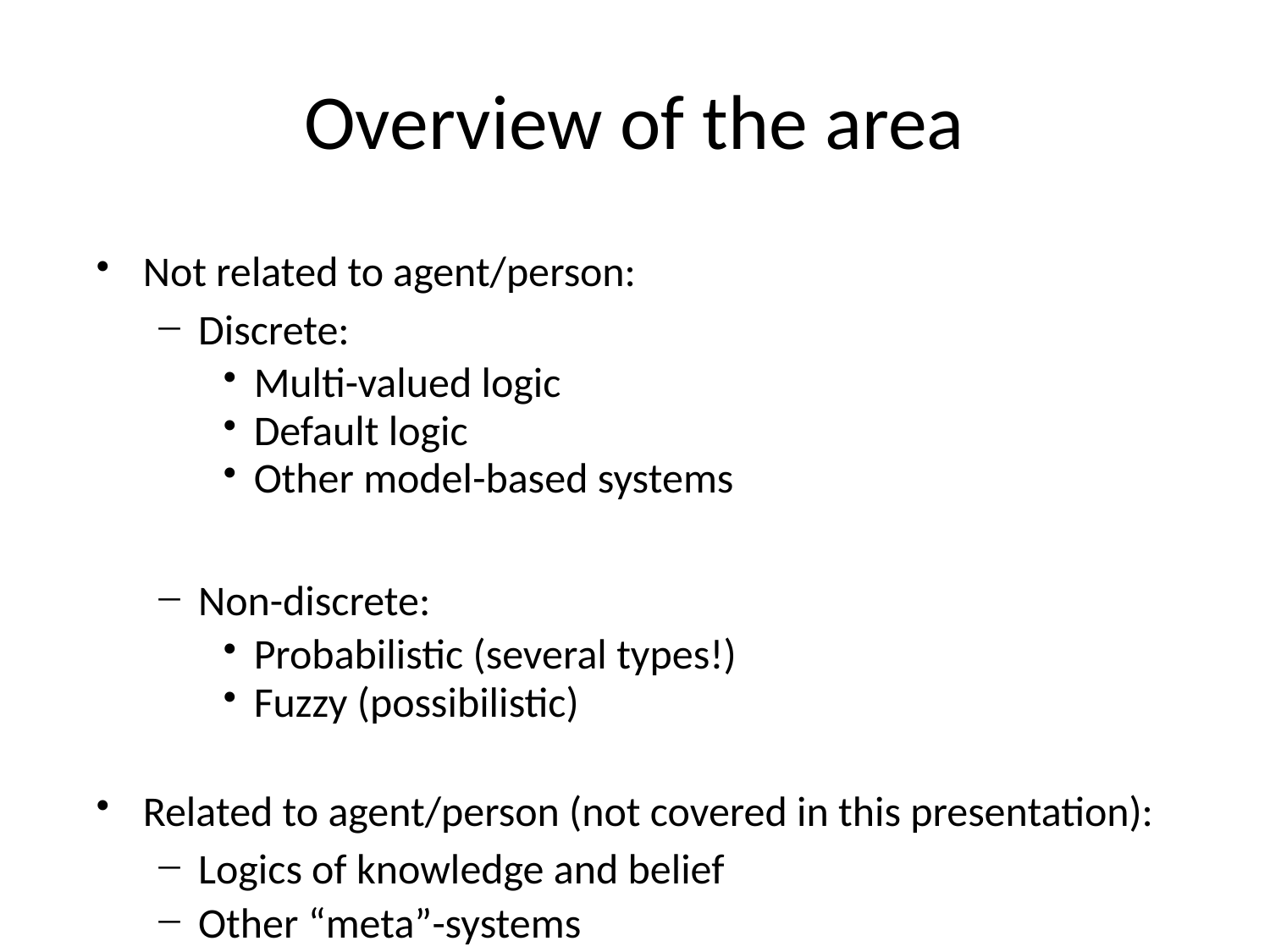

# Overview of the area

Not related to agent/person:
Discrete:
Multi-valued logic
Default logic
Other model-based systems

Non-discrete:
Probabilistic (several types!)
Fuzzy (possibilistic)

Related to agent/person (not covered in this presentation):
Logics of knowledge and belief
Other “meta”-systems